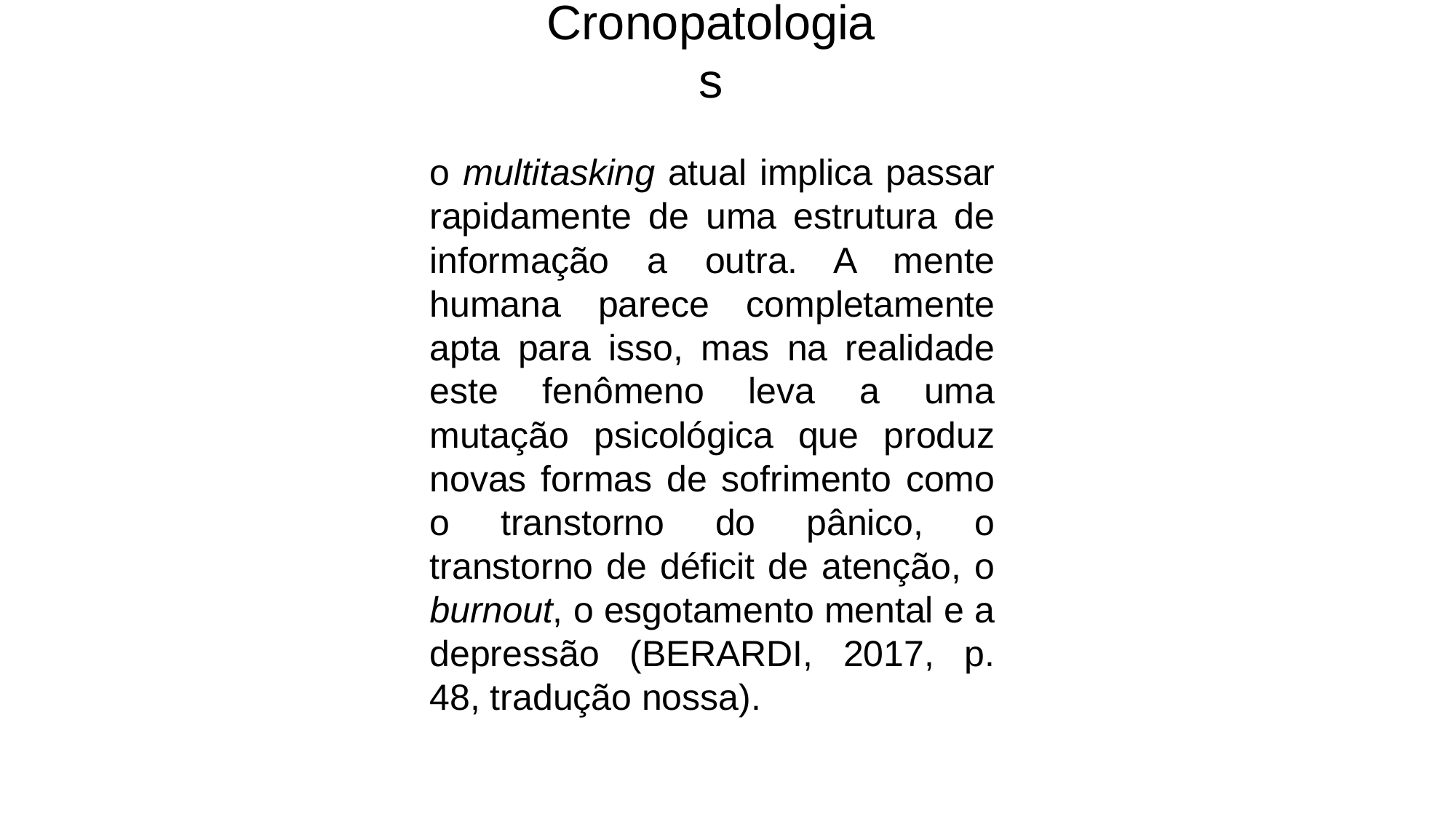

Cronopatologias
o multitasking atual implica passar rapidamente de uma estrutura de informação a outra. A mente humana parece completamente apta para isso, mas na realidade este fenômeno leva a uma mutação psicológica que produz novas formas de sofrimento como o transtorno do pânico, o transtorno de déficit de atenção, o burnout, o esgotamento mental e a depressão (BERARDI, 2017, p. 48, tradução nossa).